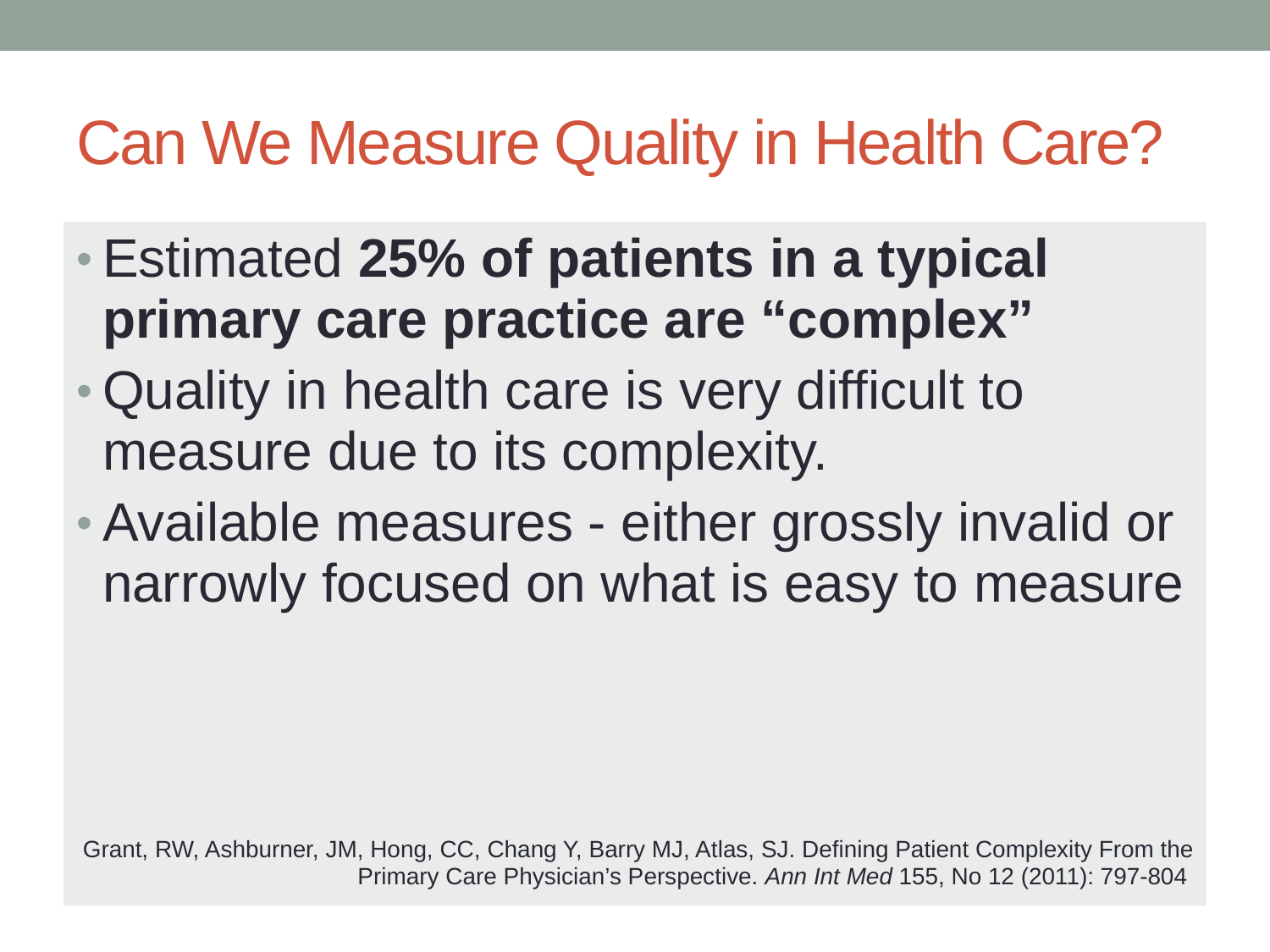

# Can We Measure Quality in Health Care?
Estimated 25% of patients in a typical primary care practice are “complex”
Quality in health care is very difficult to measure due to its complexity.
Available measures - either grossly invalid or narrowly focused on what is easy to measure

Grant, RW, Ashburner, JM, Hong, CC, Chang Y, Barry MJ, Atlas, SJ. Defining Patient Complexity From the Primary Care Physician’s Perspective. Ann Int Med 155, No 12 (2011): 797-804